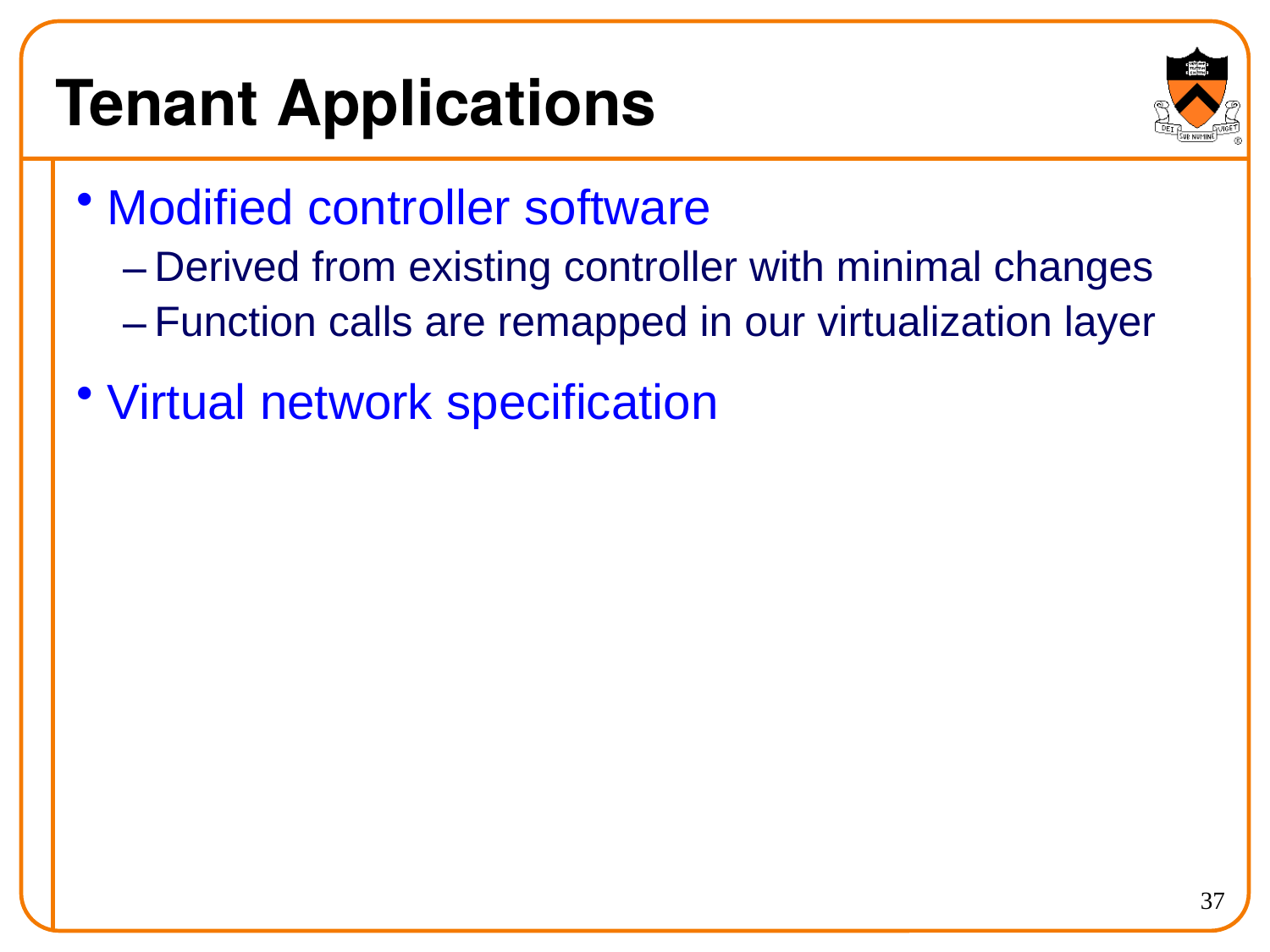

# Tenant Applications
Modified controller software
Derived from existing controller with minimal changes
Function calls are remapped in our virtualization layer
Virtual network specification

37